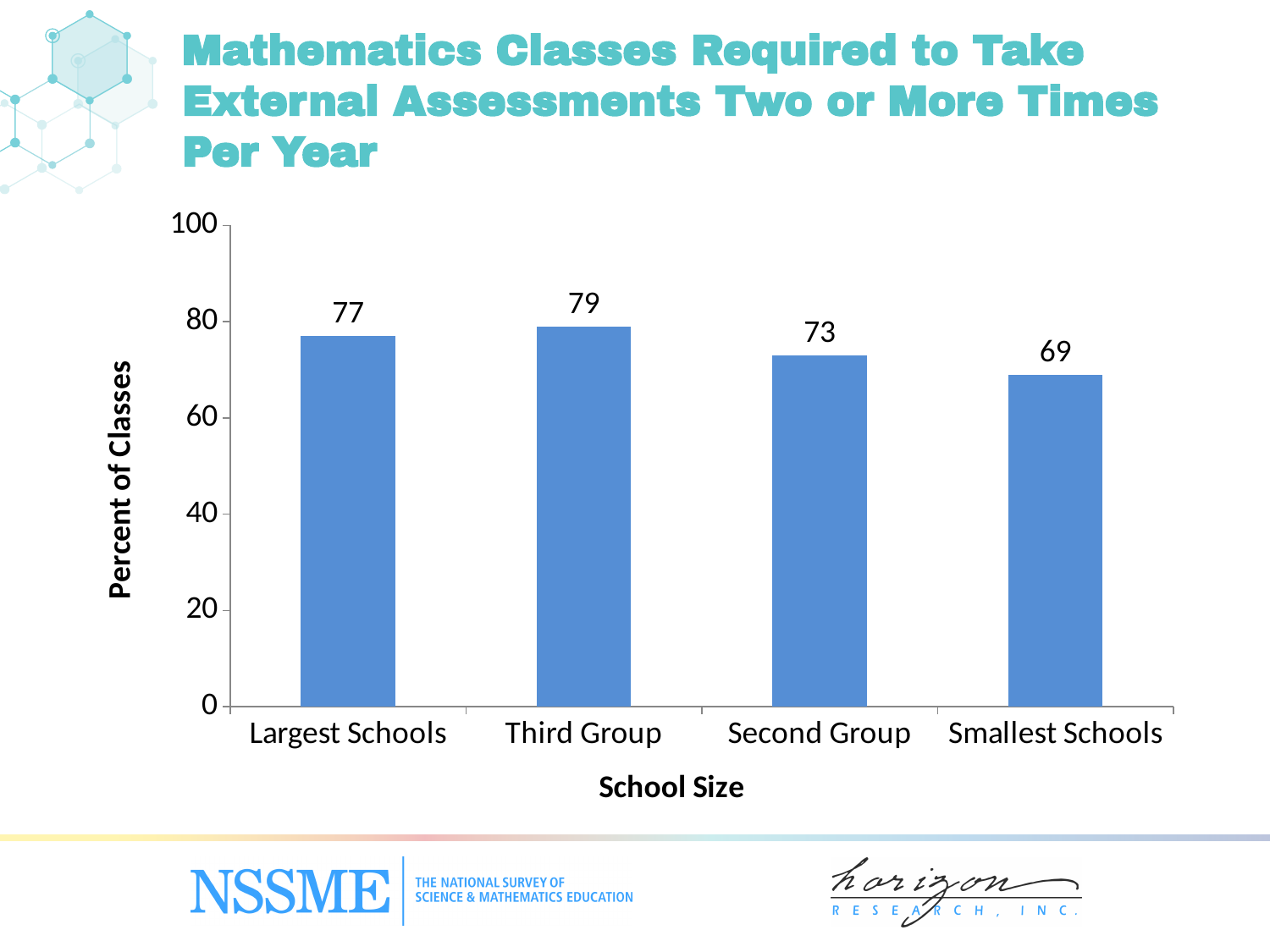

# Mathematics Classes Required to Take External Assessments Two or More Times Per Year

### Chart

| Category | Percent of Classes |
|---|---|
| Largest Schools | 77.0 |
| Third Group | 79.0 |
| Second Group | 73.0 |
| Smallest Schools | 69.0 |